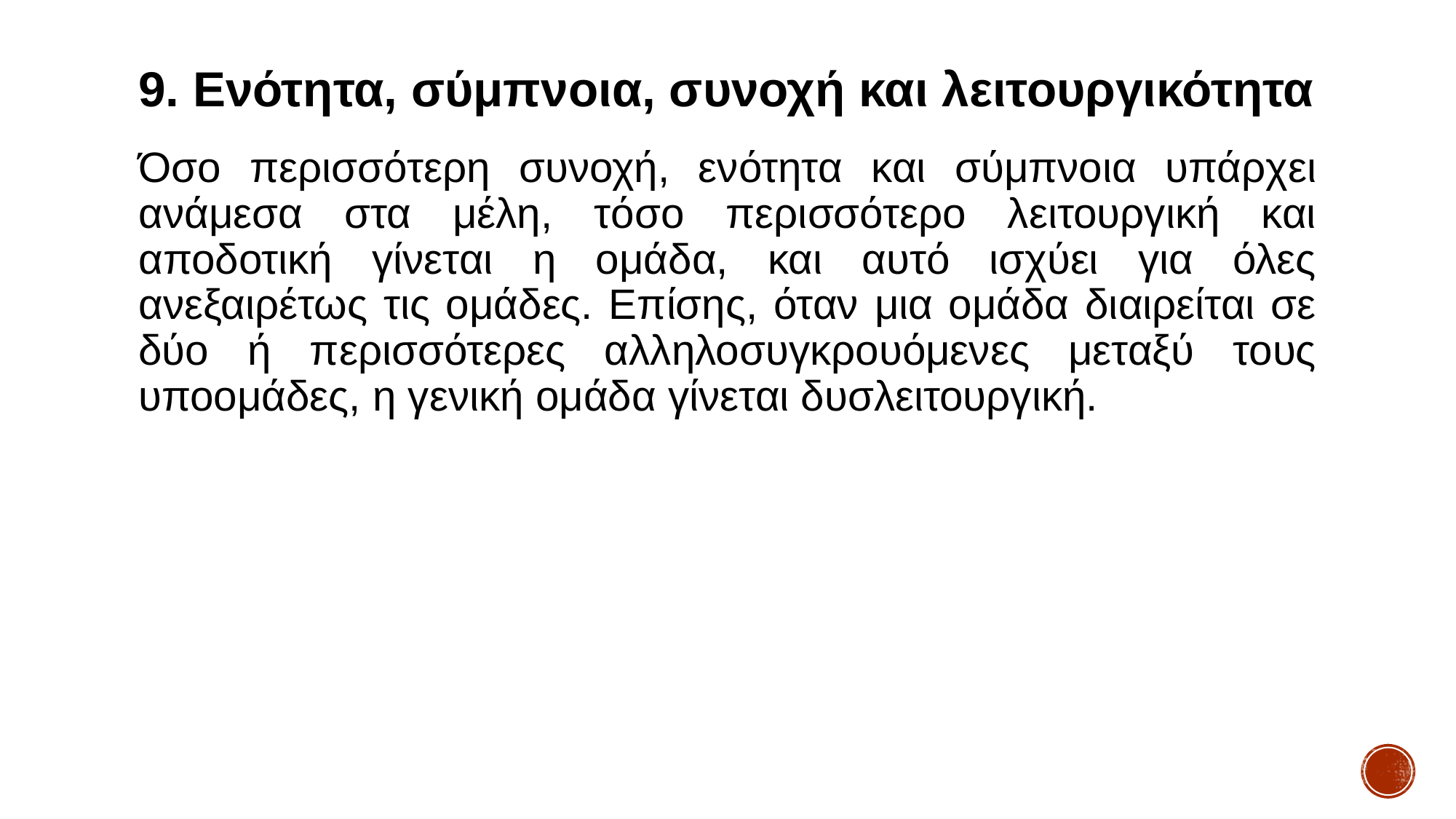

# 9. Ενότητα, σύμπνοια, συνοχή και λειτουργικότητα
Όσο περισσότερη συνοχή, ενότητα και σύμπνοια υπάρχει ανάμεσα στα μέλη, τόσο περισσότερο λειτουργική και αποδοτική γίνεται η ομάδα, και αυτό ισχύει για όλες ανεξαιρέτως τις ομάδες. Επίσης, όταν μια ομάδα διαιρείται σε δύο ή περισσότερες αλληλοσυγκρουόμενες μεταξύ τους υποομάδες, η γενική ομάδα γίνεται δυσλειτουργική.